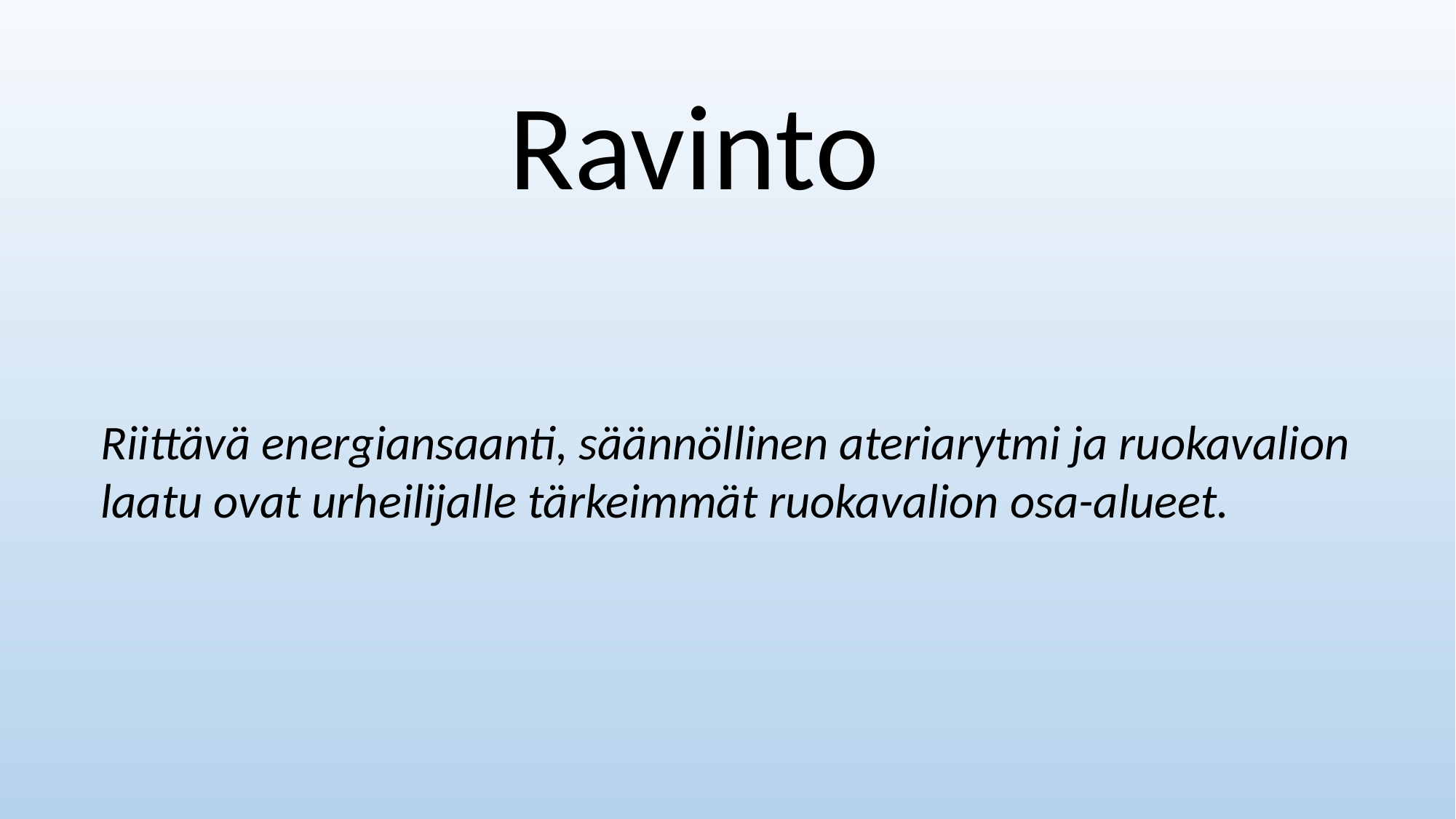

Ravinto

Riittävä energiansaanti, säännöllinen ateriarytmi ja ruokavalion laatu ovat urheilijalle tärkeimmät ruokavalion osa-alueet.